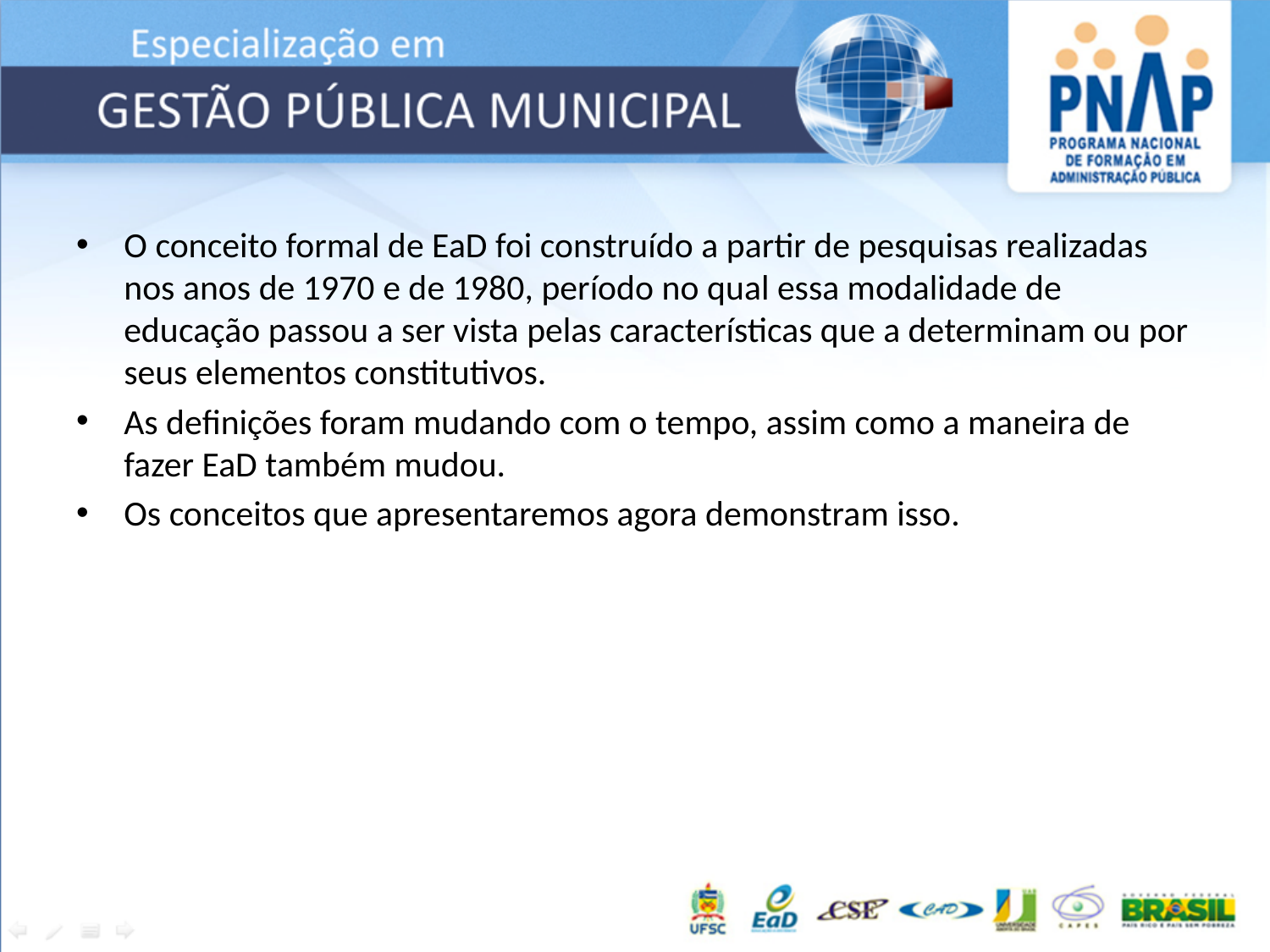

O conceito formal de EaD foi construído a partir de pesquisas realizadas nos anos de 1970 e de 1980, período no qual essa modalidade de educação passou a ser vista pelas características que a determinam ou por seus elementos constitutivos.
As definições foram mudando com o tempo, assim como a maneira de fazer EaD também mudou.
Os conceitos que apresentaremos agora demonstram isso.